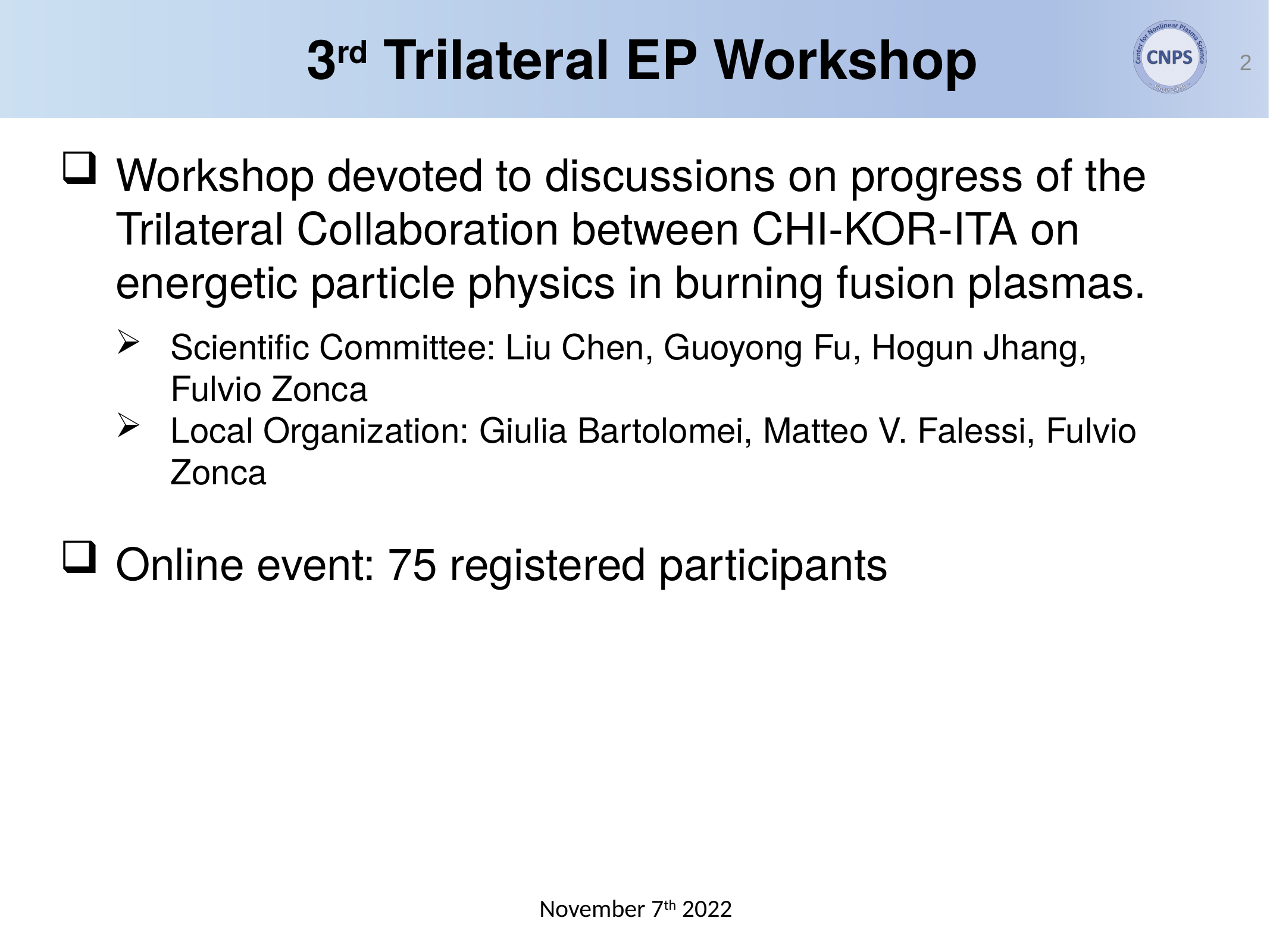

3rd Trilateral EP Workshop
2
Workshop devoted to discussions on progress of the Trilateral Collaboration between CHI-KOR-ITA on energetic particle physics in burning fusion plasmas.
Scientific Committee: Liu Chen, Guoyong Fu, Hogun Jhang, Fulvio Zonca
Local Organization: Giulia Bartolomei, Matteo V. Falessi, Fulvio Zonca
Online event: 75 registered participants
November 7th 2022